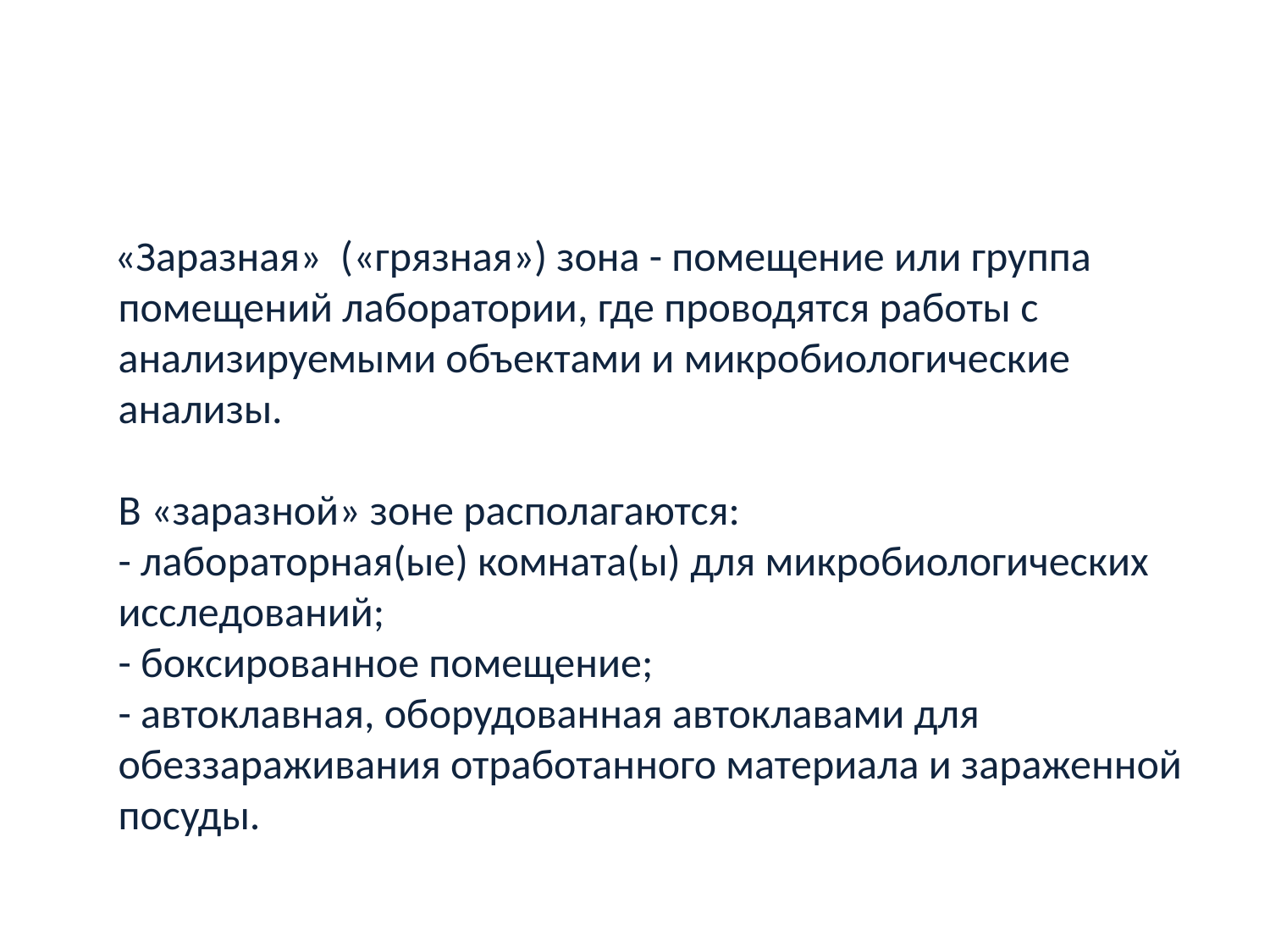

#
    «Заразная»  («грязная») зона - помещение или группа помещений лаборатории, где проводятся работы с анализируемыми объектами и микробиологические анализы.
В «заразной» зоне располагаются:
- лабораторная(ые) комната(ы) для микробиологических исследований;
- боксированное помещение;
- автоклавная, оборудованная автоклавами для обеззараживания отработанного материала и зараженной посуды.